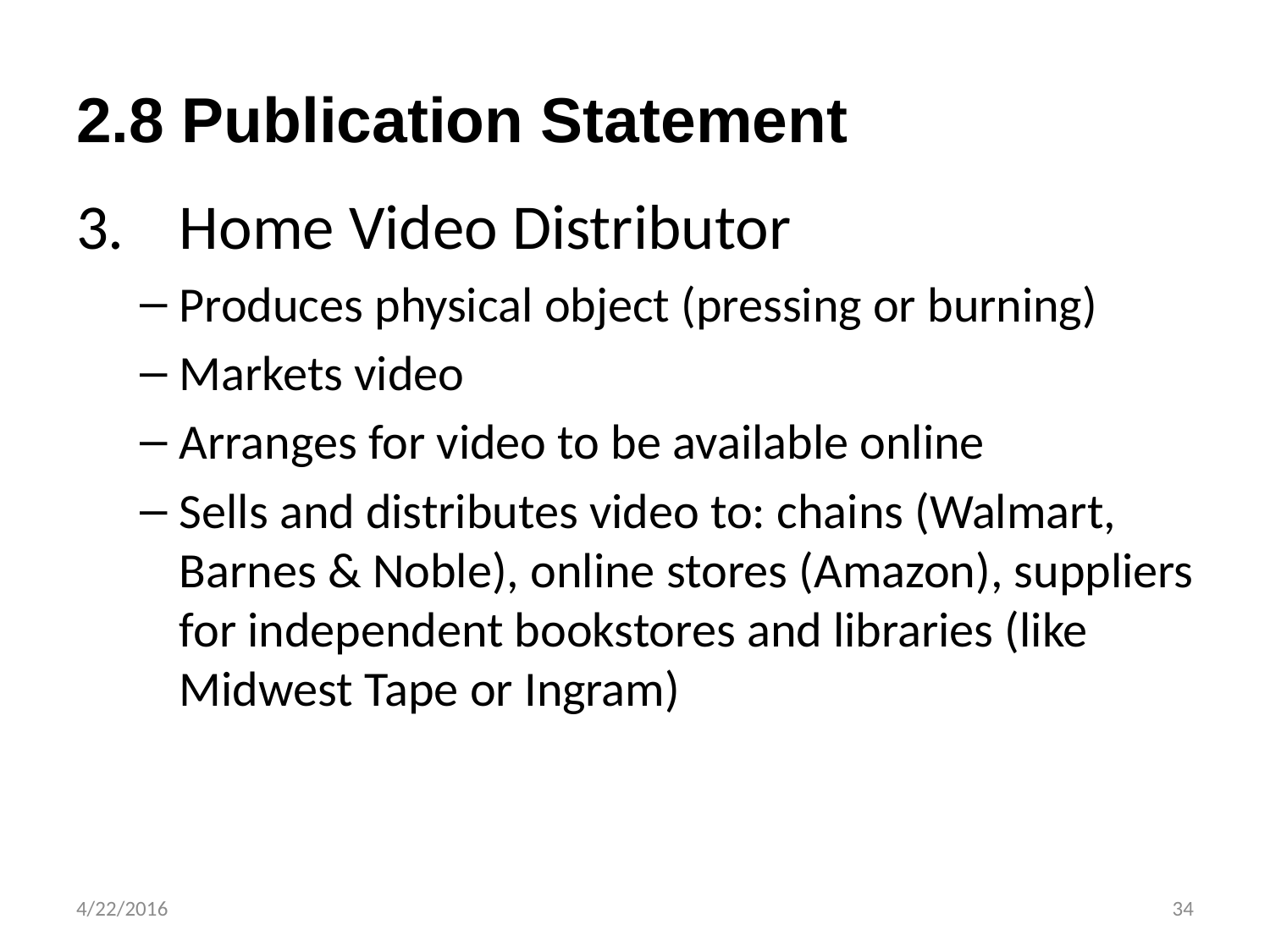

# 2.8 Publication Statement
Home Video Distributor
Produces physical object (pressing or burning)
Markets video
Arranges for video to be available online
Sells and distributes video to: chains (Walmart, Barnes & Noble), online stores (Amazon), suppliers for independent bookstores and libraries (like Midwest Tape or Ingram)

34
4/22/2016